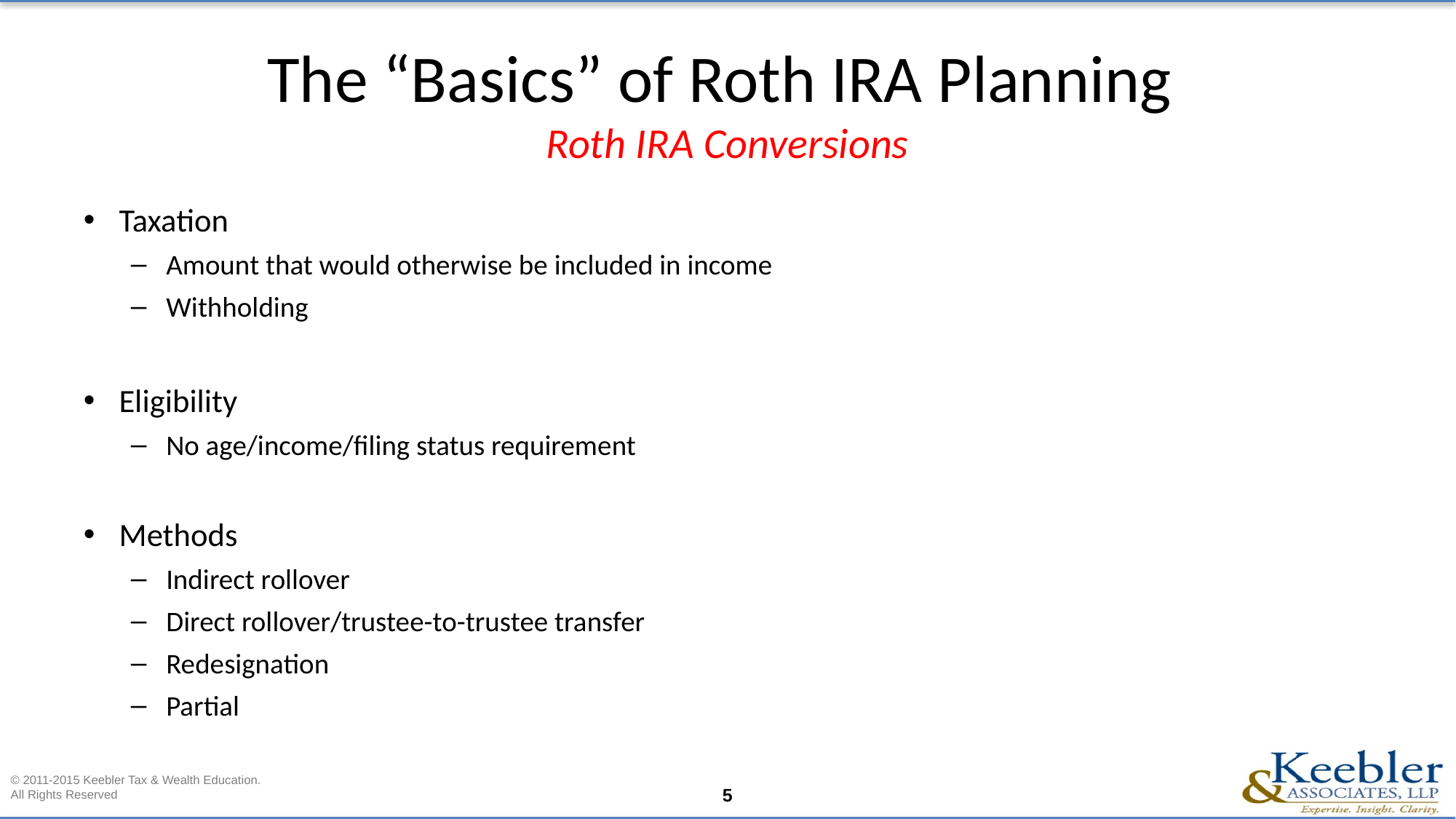

# The “Basics” of Roth IRA Planning Roth IRA Conversions

Taxation
Amount that would otherwise be included in income
Withholding

Eligibility
No age/income/filing status requirement

Methods
Indirect rollover
Direct rollover/trustee-to-trustee transfer
Redesignation
Partial